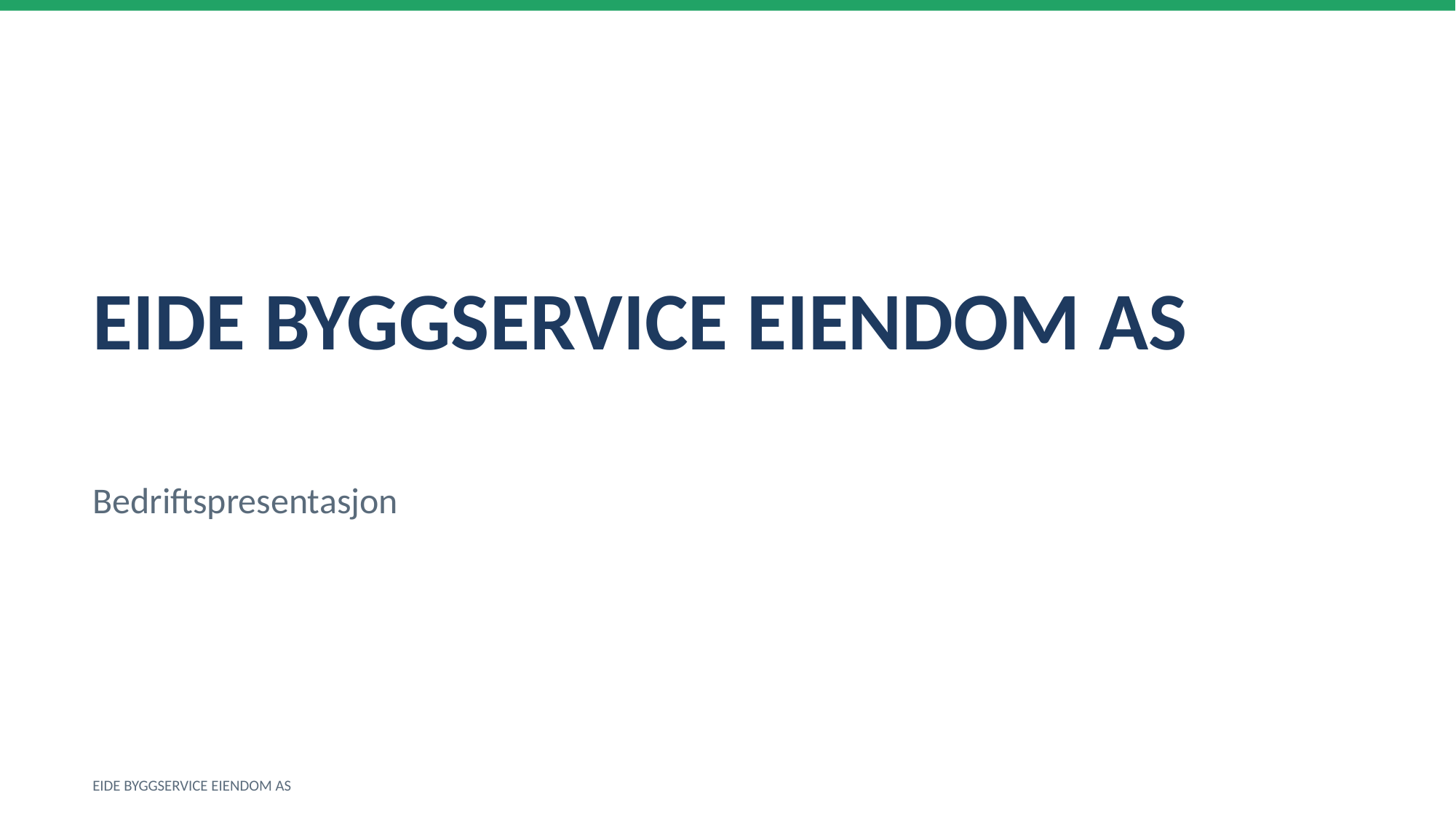

EIDE BYGGSERVICE EIENDOM AS
Bedriftspresentasjon
EIDE BYGGSERVICE EIENDOM AS